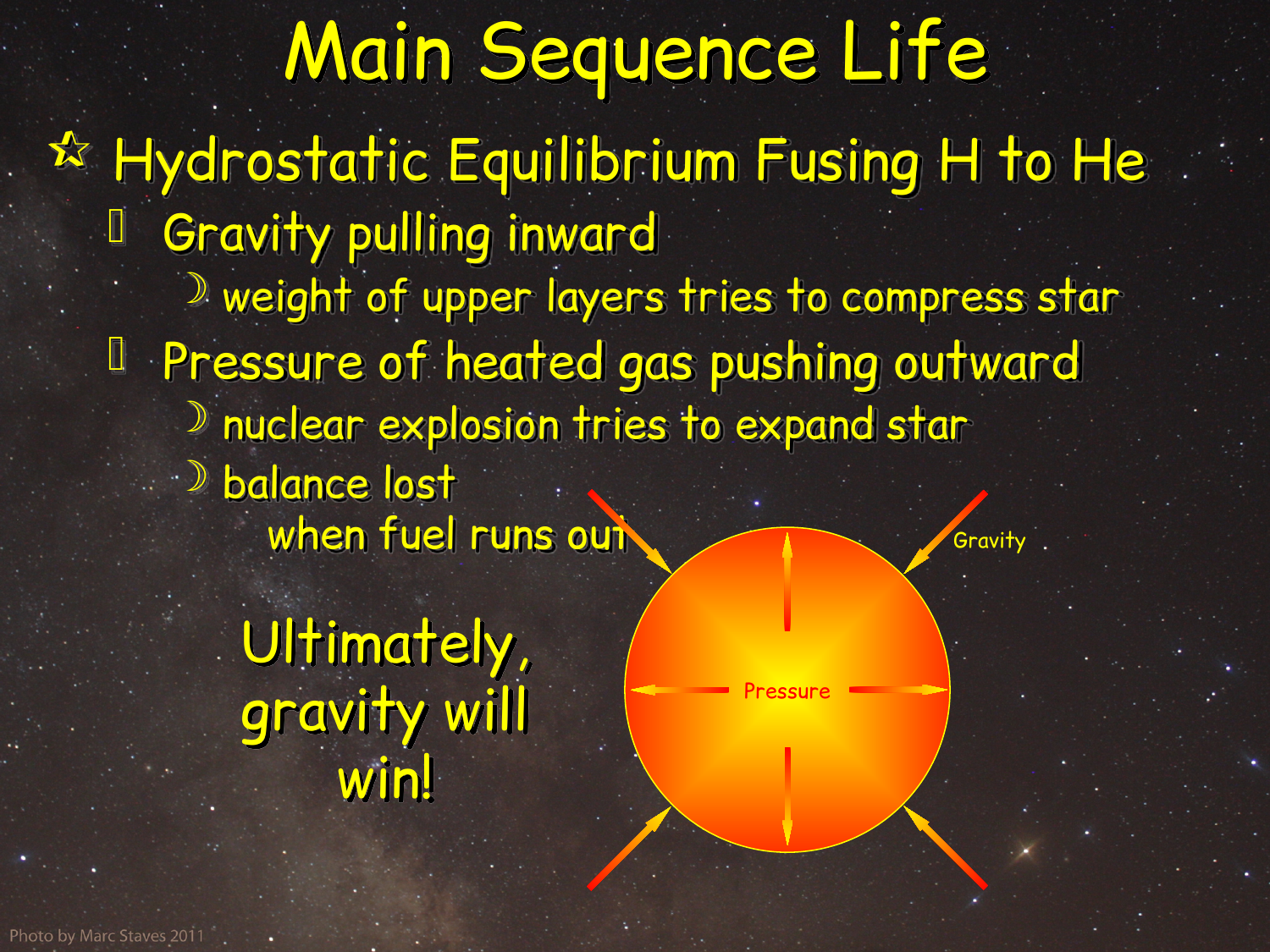

# Main Sequence Life
 Hydrostatic Equilibrium Fusing H to He
 Gravity pulling inward
 weight of upper layers tries to compress star
 Pressure of heated gas pushing outward
 nuclear explosion tries to expand star
 balance lost                                                                  when fuel runs out
Gravity

Ultimately, gravity will win!
Pressure